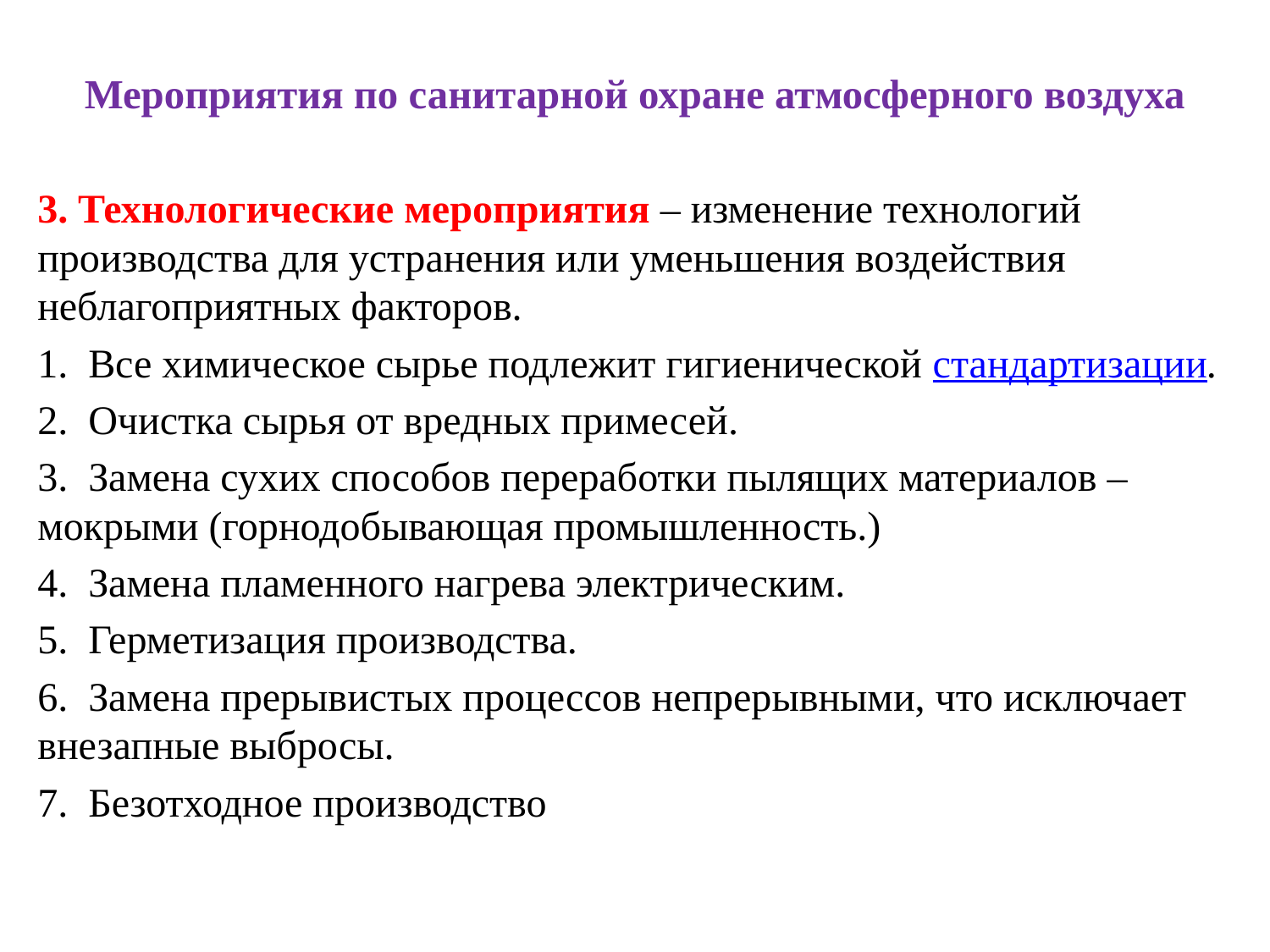

# Мероприятия по санитарной охране атмосферного воздуха
3. Технологические мероприятия – изменение технологий производства для устранения или уменьшения воздействия неблагоприятных факторов.
1.  Все химическое сырье подлежит гигиенической стандартизации.
2.  Очистка сырья от вредных примесей.
3.  Замена сухих способов переработки пылящих материалов – мокрыми (горнодобывающая промышленность.)
4.  Замена пламенного нагрева электрическим.
5.  Герметизация производства.
6.  Замена прерывистых процессов непрерывными, что исключает внезапные выбросы.
7.  Безотходное производство